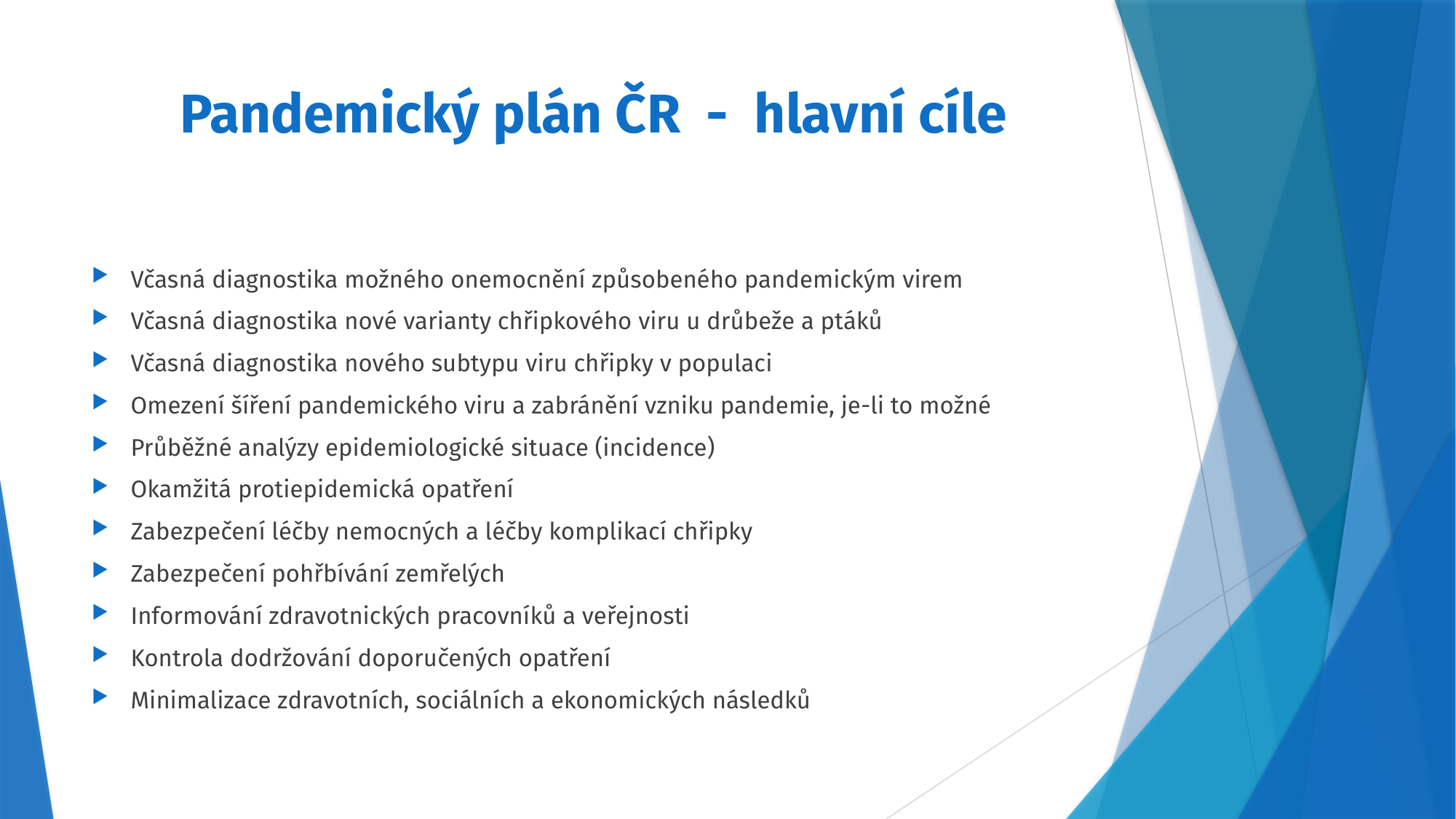

# Pandemický plán ČR  -  hlavní cíle
Včasná diagnostika možného onemocnění způsobeného pandemickým virem
Včasná diagnostika nové varianty chřipkového viru u drůbeže a ptáků
Včasná diagnostika nového subtypu viru chřipky v populaci
Omezení šíření pandemického viru a zabránění vzniku pandemie, je-li to možné
Průběžné analýzy epidemiologické situace (incidence)
Okamžitá protiepidemická opatření
Zabezpečení léčby nemocných a léčby komplikací chřipky
Zabezpečení pohřbívání zemřelých
Informování zdravotnických pracovníků a veřejnosti
Kontrola dodržování doporučených opatření
Minimalizace zdravotních, sociálních a ekonomických následků